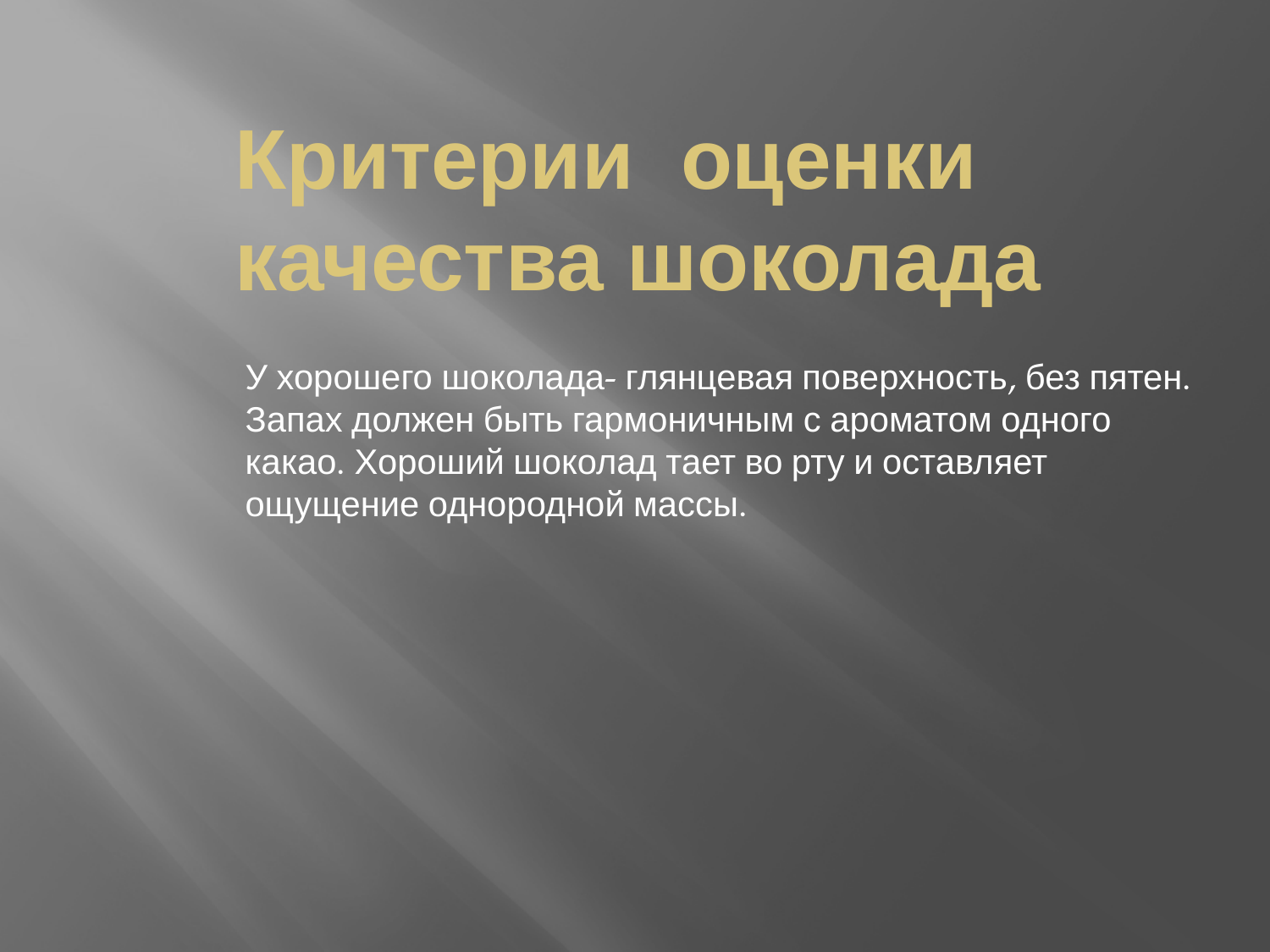

# Критерии  оценки качества шоколада
У хорошего шоколада- глянцевая поверхность, без пятен. Запах должен быть гармоничным с ароматом одного какао. Хороший шоколад тает во рту и оставляет ощущение однородной массы.